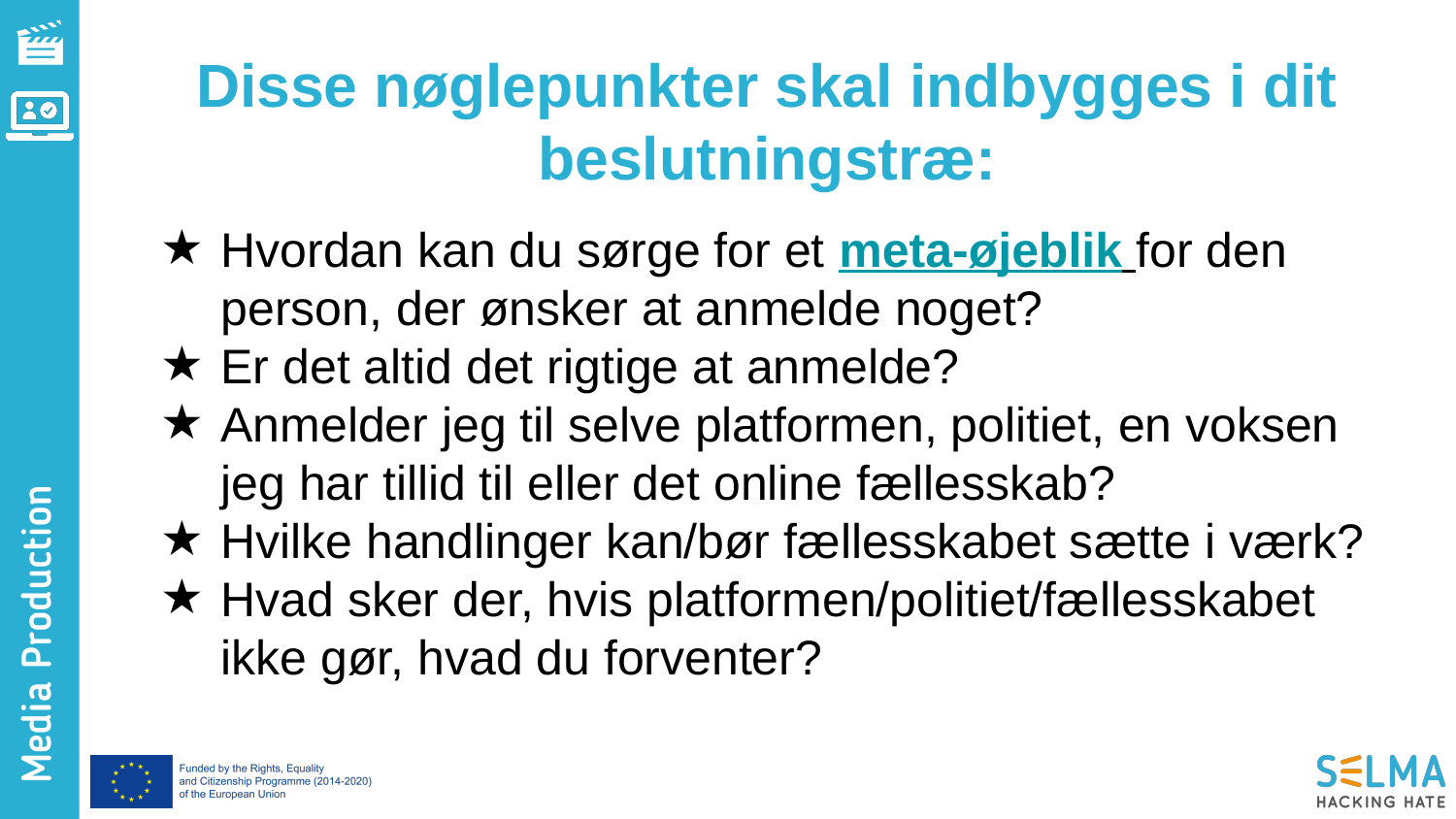

Disse nøglepunkter skal indbygges i dit beslutningstræ:
Hvordan kan du sørge for et meta-øjeblik for den person, der ønsker at anmelde noget?
Er det altid det rigtige at anmelde?
Anmelder jeg til selve platformen, politiet, en voksen jeg har tillid til eller det online fællesskab?
Hvilke handlinger kan/bør fællesskabet sætte i værk?
Hvad sker der, hvis platformen/politiet/fællesskabet ikke gør, hvad du forventer?